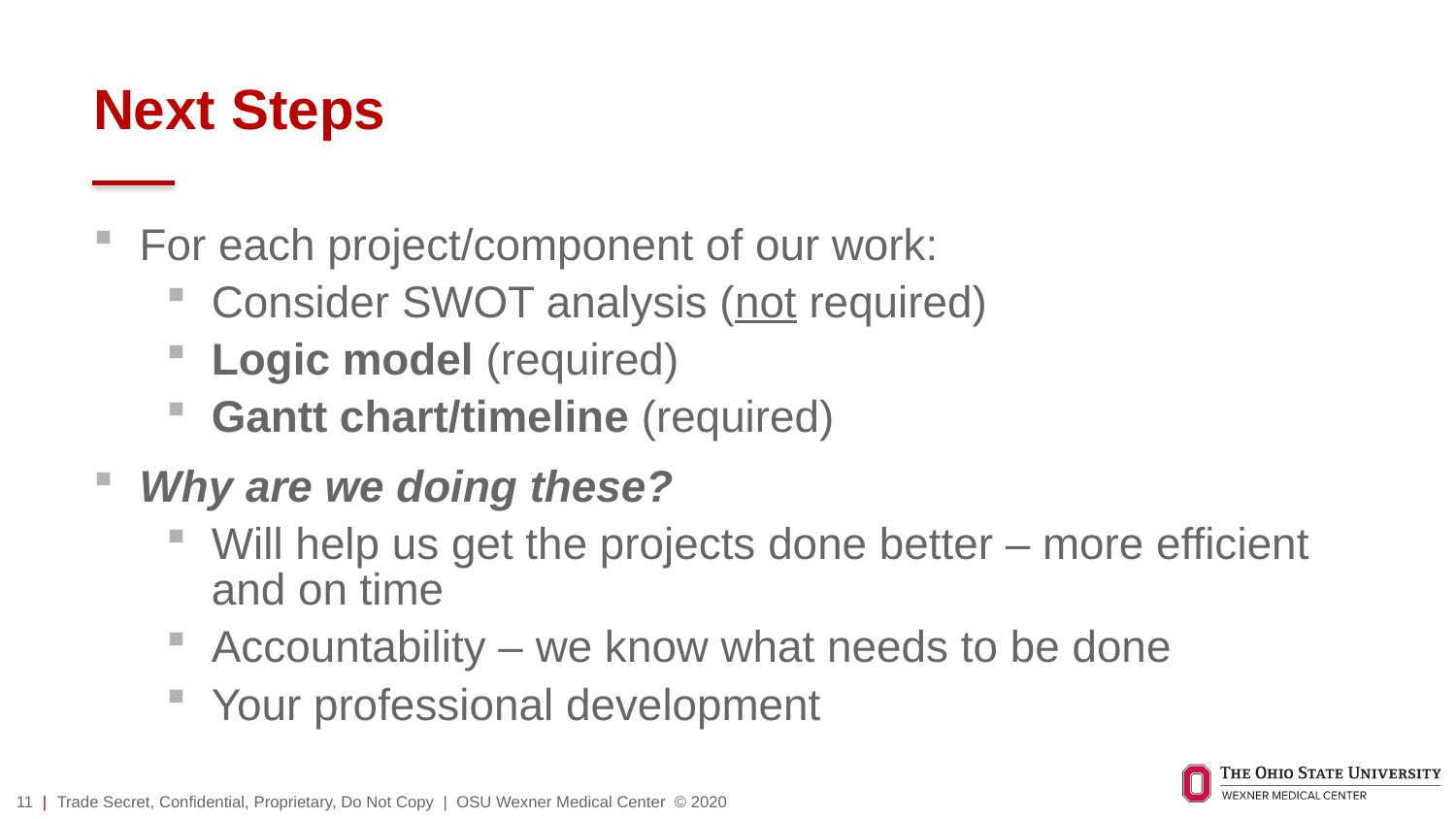

# Next Steps
For each project/component of our work:
Consider SWOT analysis (not required)
Logic model (required)
Gantt chart/timeline (required)
Why are we doing these?
Will help us get the projects done better – more efficient and on time
Accountability – we know what needs to be done
Your professional development

11  |
Trade Secret, Confidential, Proprietary, Do Not Copy  |  OSU Wexner Medical Center  © 2020